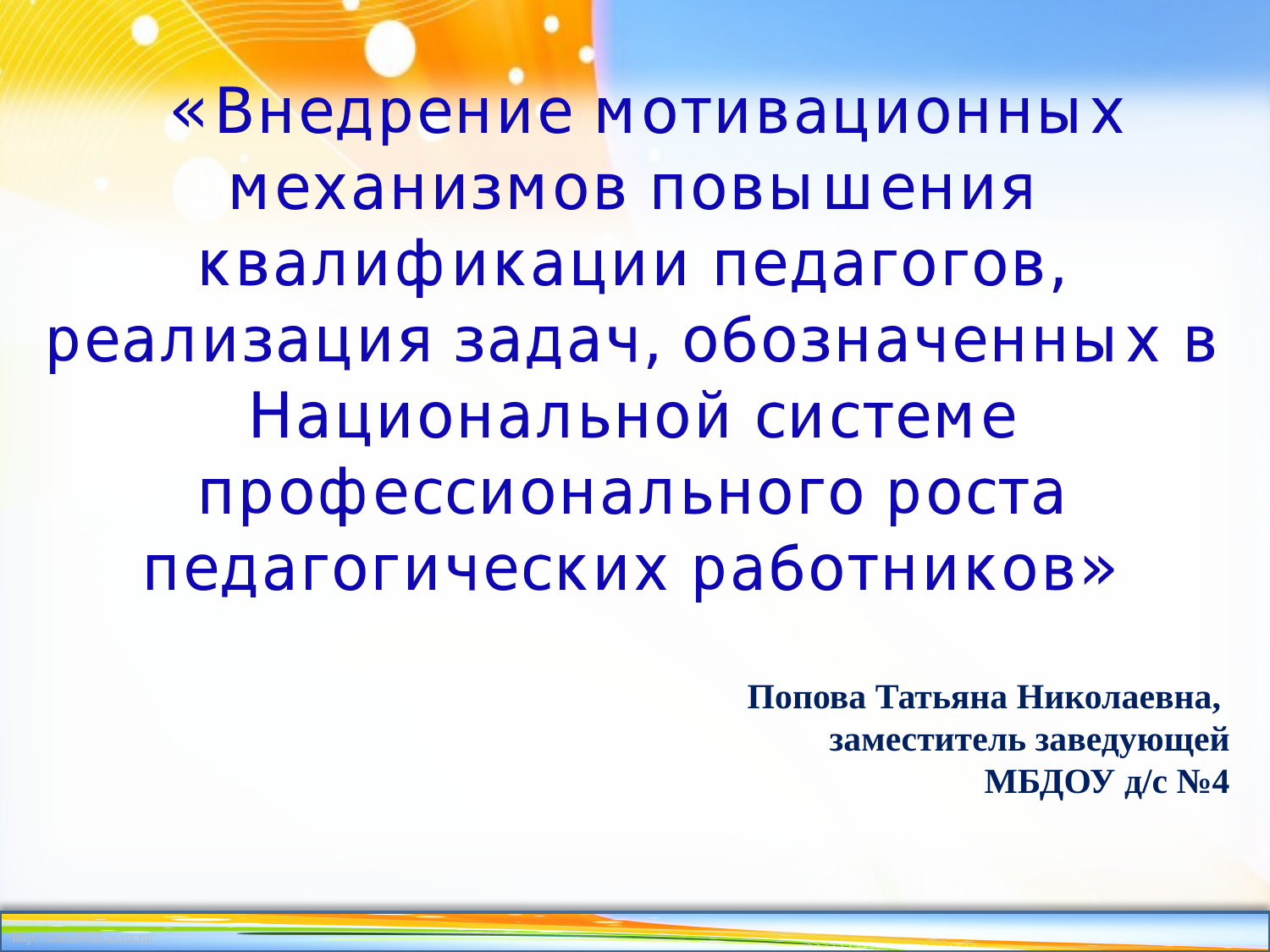

«Внедрение мотивационных механизмов повышения квалификации педагогов, реализация задач, обозначенных в Национальной системе профессионального роста педагогических работников»

 Попова Татьяна Николаевна,
                      заместитель заведующей
         МБДОУ д/с №4